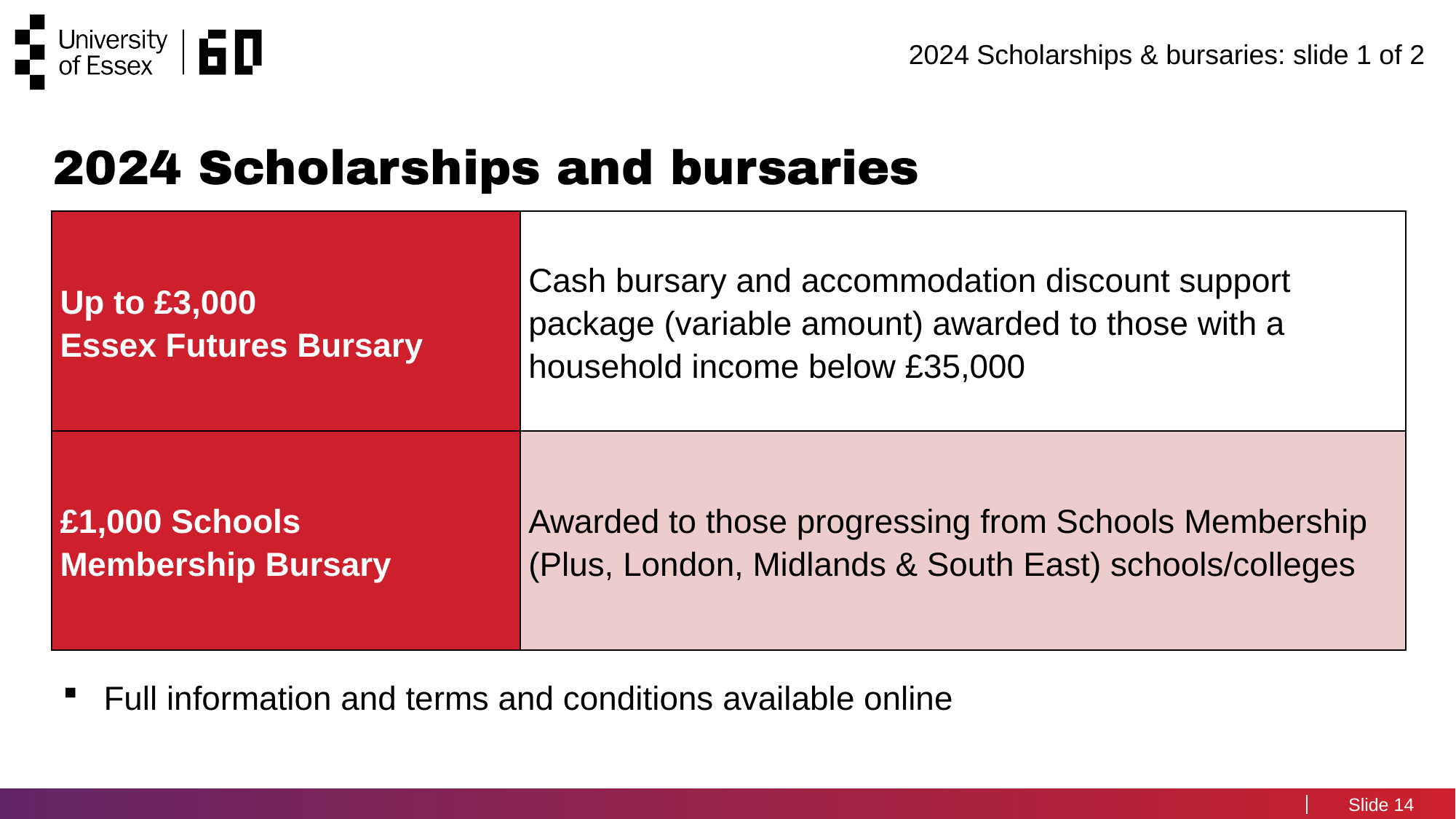

# 2024 Scholarships & bursaries: slide 1 of 2
2024 Scholarships and bursaries
| Up to £3,000 Essex Futures Bursary | Cash bursary and accommodation discount support package (variable amount) awarded to those with a household income below £35,000 |
| --- | --- |
| £1,000 Schools Membership Bursary | Awarded to those progressing from Schools Membership (Plus, London, Midlands & South East) schools/colleges |
Full information and terms and conditions available online
14